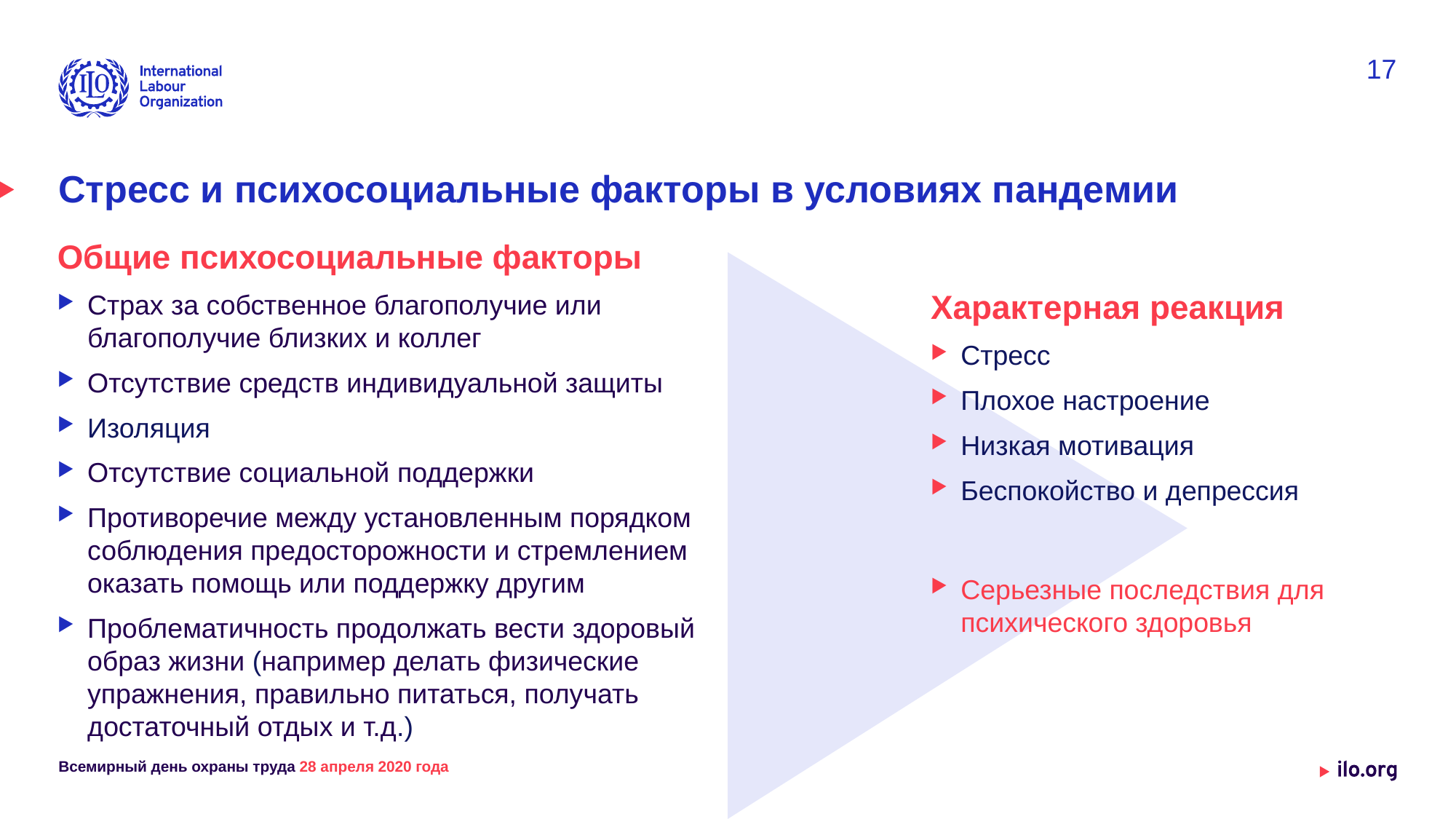

17
# Стресс и психосоциальные факторы в условиях пандемии
Общие психосоциальные факторы
Страх за собственное благополучие или благополучие близких и коллег
Отсутствие средств индивидуальной защиты
Изоляция
Отсутствие социальной поддержки
Противоречие между установленным порядком соблюдения предосторожности и стремлением оказать помощь или поддержку другим
Проблематичность продолжать вести здоровый образ жизни (например делать физические упражнения, правильно питаться, получать достаточный отдых и т.д.)
Характерная реакция
Стресс
Плохое настроение
Низкая мотивация
Беспокойство и депрессия

Серьезные последствия для психического здоровья

Всемирный день охраны труда 28 апреля 2020 года

Date: Monday / 01 / October / 2019